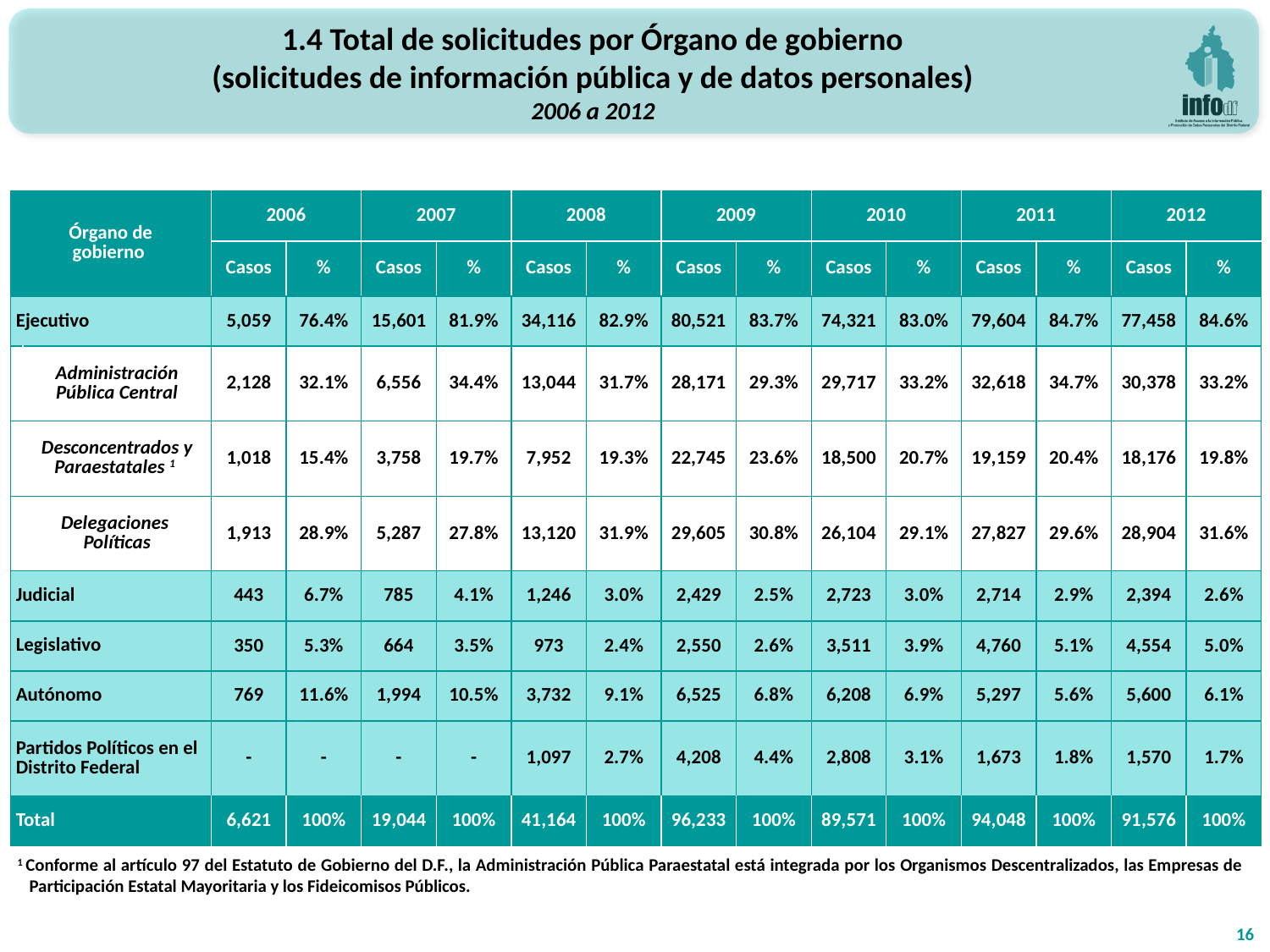

1.4 Total de solicitudes por Órgano de gobierno
(solicitudes de información pública y de datos personales)
2006 a 2012
| Órgano de gobierno |  | 2006 |  | 2007 |  | 2008 |  | 2009 |  | 2010 |  | 2011 |  | 2012 |  |
| --- | --- | --- | --- | --- | --- | --- | --- | --- | --- | --- | --- | --- | --- | --- | --- |
|  |  | Casos | % | Casos | % | Casos | % | Casos | % | Casos | % | Casos | % | Casos | % |
| Ejecutivo |  | 5,059 | 76.4% | 15,601 | 81.9% | 34,116 | 82.9% | 80,521 | 83.7% | 74,321 | 83.0% | 79,604 | 84.7% | 77,458 | 84.6% |
|  | Administración Pública Central | 2,128 | 32.1% | 6,556 | 34.4% | 13,044 | 31.7% | 28,171 | 29.3% | 29,717 | 33.2% | 32,618 | 34.7% | 30,378 | 33.2% |
|  | Desconcentrados y Paraestatales 1 | 1,018 | 15.4% | 3,758 | 19.7% | 7,952 | 19.3% | 22,745 | 23.6% | 18,500 | 20.7% | 19,159 | 20.4% | 18,176 | 19.8% |
|  | Delegaciones Políticas | 1,913 | 28.9% | 5,287 | 27.8% | 13,120 | 31.9% | 29,605 | 30.8% | 26,104 | 29.1% | 27,827 | 29.6% | 28,904 | 31.6% |
| Judicial |  | 443 | 6.7% | 785 | 4.1% | 1,246 | 3.0% | 2,429 | 2.5% | 2,723 | 3.0% | 2,714 | 2.9% | 2,394 | 2.6% |
| Legislativo |  | 350 | 5.3% | 664 | 3.5% | 973 | 2.4% | 2,550 | 2.6% | 3,511 | 3.9% | 4,760 | 5.1% | 4,554 | 5.0% |
| Autónomo |  | 769 | 11.6% | 1,994 | 10.5% | 3,732 | 9.1% | 6,525 | 6.8% | 6,208 | 6.9% | 5,297 | 5.6% | 5,600 | 6.1% |
| Partidos Políticos en el Distrito Federal |  | - | - | - | - | 1,097 | 2.7% | 4,208 | 4.4% | 2,808 | 3.1% | 1,673 | 1.8% | 1,570 | 1.7% |
| Total |  | 6,621 | 100% | 19,044 | 100% | 41,164 | 100% | 96,233 | 100% | 89,571 | 100% | 94,048 | 100% | 91,576 | 100% |
1 Conforme al artículo 97 del Estatuto de Gobierno del D.F., la Administración Pública Paraestatal está integrada por los Organismos Descentralizados, las Empresas de Participación Estatal Mayoritaria y los Fideicomisos Públicos.
16